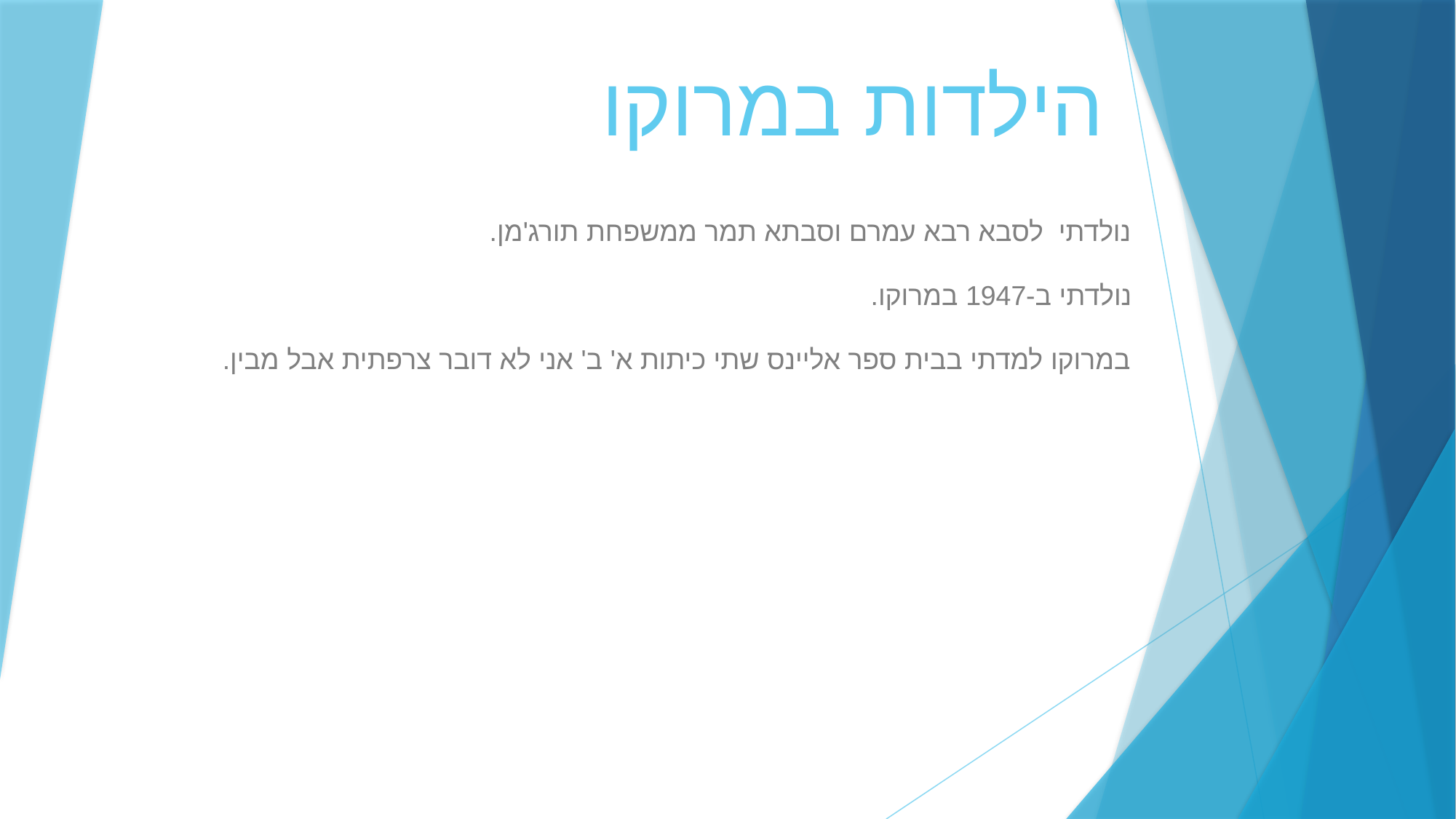

# הילדות במרוקו
נולדתי  לסבא רבא עמרם וסבתא תמר ממשפחת תורג'מן.
נולדתי ב-1947 במרוקו.
במרוקו למדתי בבית ספר אליינס שתי כיתות א' ב' אני לא דובר צרפתית אבל מבין.